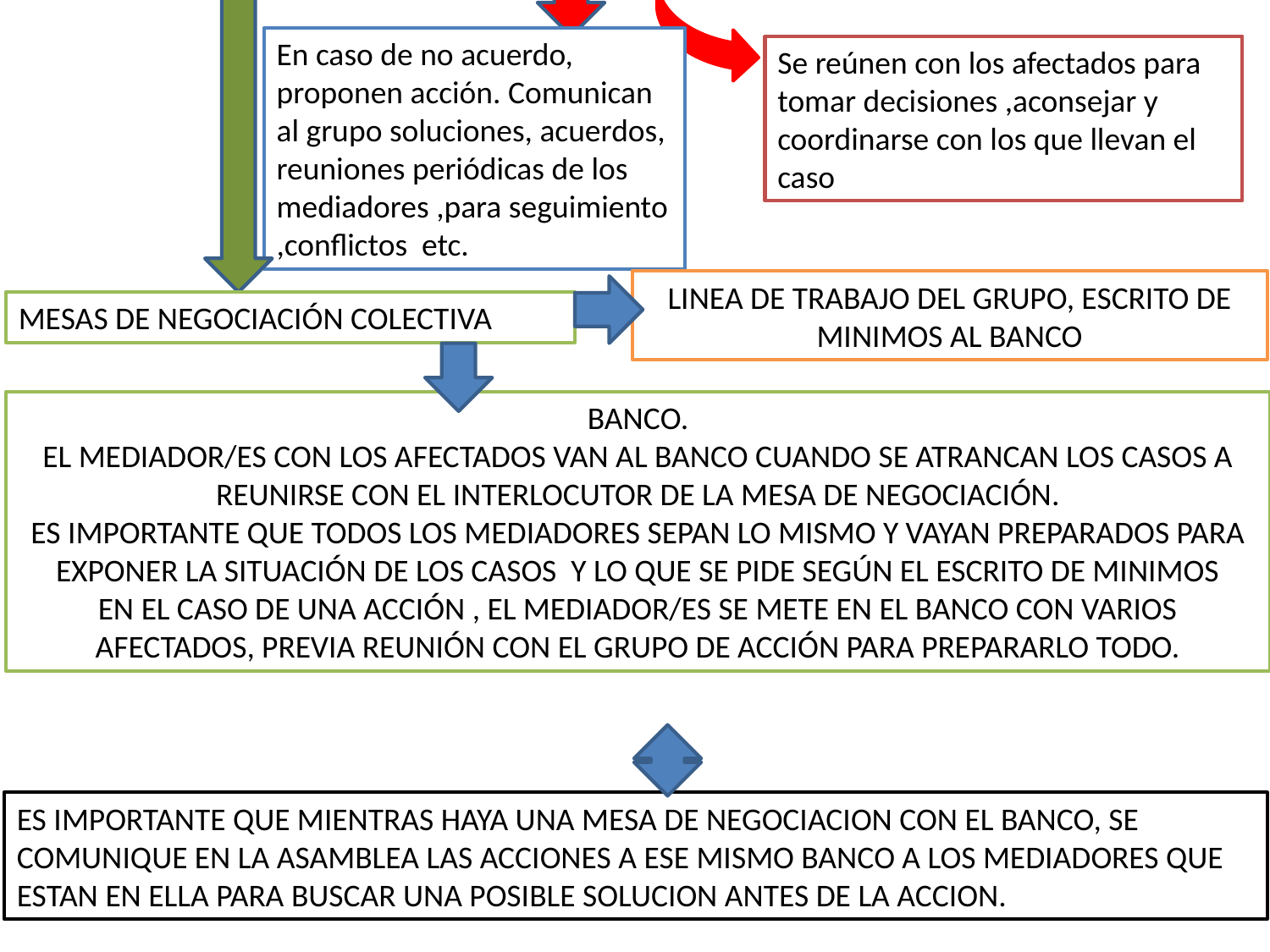

En caso de no acuerdo, proponen acción. Comunican al grupo soluciones, acuerdos, reuniones periódicas de los mediadores ,para seguimiento ,conflictos  etc.
Se reúnen con los afectados para tomar decisiones ,aconsejar y coordinarse con los que llevan el caso
LINEA DE TRABAJO DEL GRUPO, ESCRITO DE MINIMOS AL BANCO

MESAS DE NEGOCIACIÓN COLECTIVA

BANCO.
EL MEDIADOR/ES CON LOS AFECTADOS VAN AL BANCO CUANDO SE ATRANCAN LOS CASOS A REUNIRSE CON EL INTERLOCUTOR DE LA MESA DE NEGOCIACIÓN.
ES IMPORTANTE QUE TODOS LOS MEDIADORES SEPAN LO MISMO Y VAYAN PREPARADOS PARA EXPONER LA SITUACIÓN DE LOS CASOS  Y LO QUE SE PIDE SEGÚN EL ESCRITO DE MINIMOS
EN EL CASO DE UNA ACCIÓN , EL MEDIADOR/ES SE METE EN EL BANCO CON VARIOS AFECTADOS, PREVIA REUNIÓN CON EL GRUPO DE ACCIÓN PARA PREPARARLO TODO.

ES IMPORTANTE QUE MIENTRAS HAYA UNA MESA DE NEGOCIACION CON EL BANCO, SE COMUNIQUE EN LA ASAMBLEA LAS ACCIONES A ESE MISMO BANCO A LOS MEDIADORES QUE ESTAN EN ELLA PARA BUSCAR UNA POSIBLE SOLUCION ANTES DE LA ACCION.